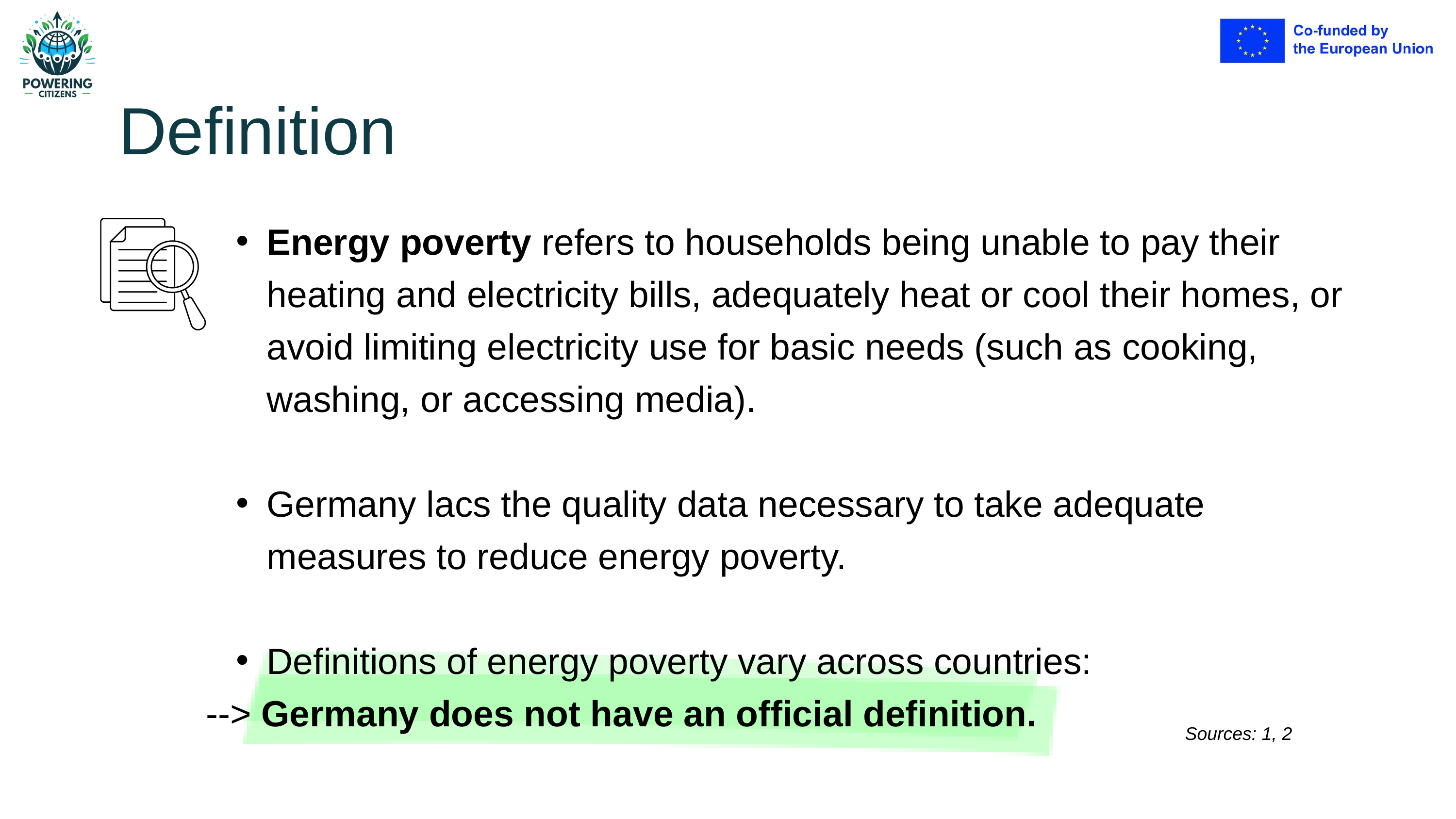

Definition

Energy poverty refers to households being unable to pay their heating and electricity bills, adequately heat or cool their homes, or avoid limiting electricity use for basic needs (such as cooking, washing, or accessing media).

Germany lacs the quality data necessary to take adequate measures to reduce energy poverty.

Definitions of energy poverty vary across countries:
--> Germany does not have an official definition.

Sources: 1, 2